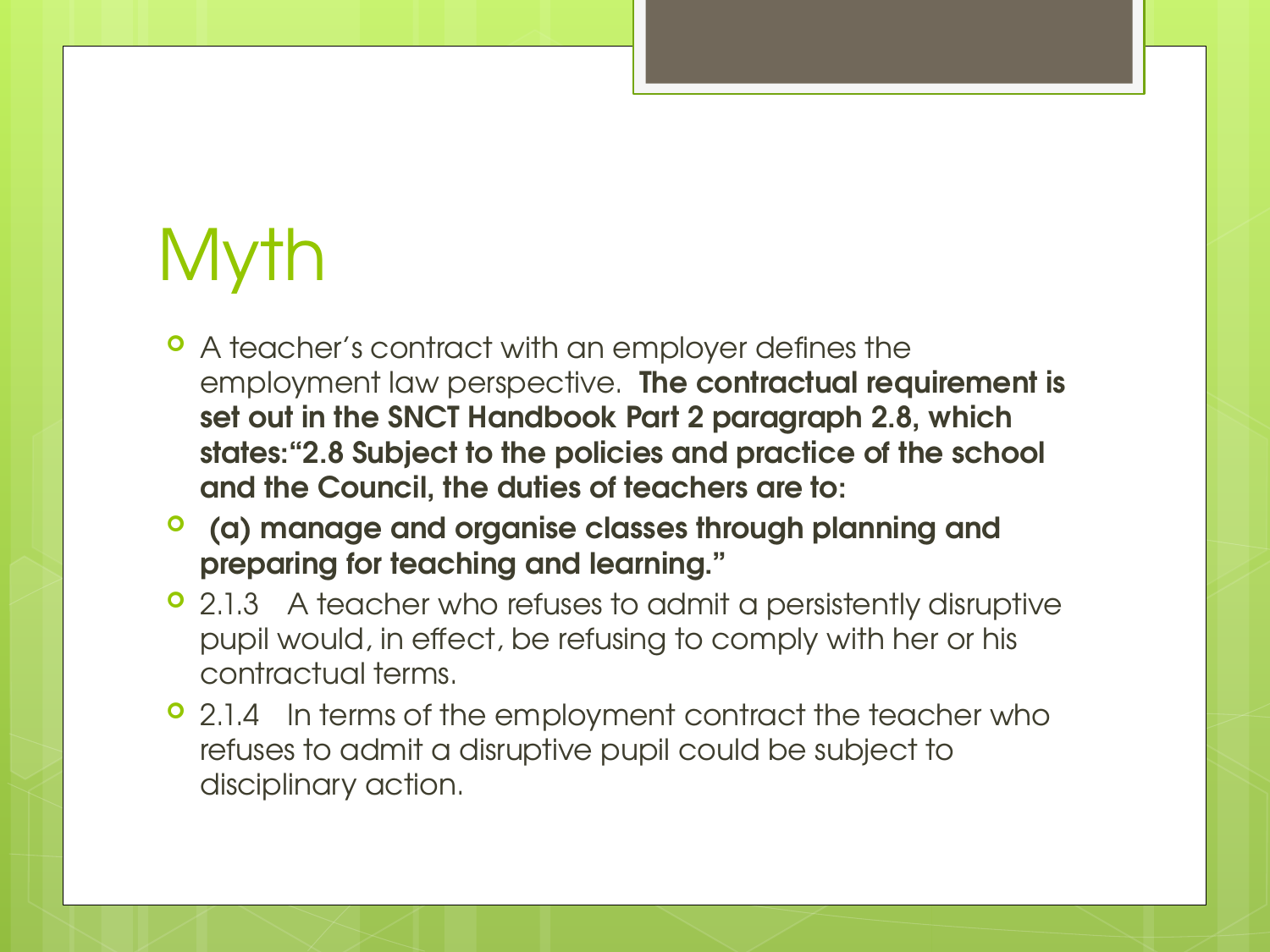

# Myth
A teacher’s contract with an employer defines the employment law perspective.  The contractual requirement is set out in the SNCT Handbook Part 2 paragraph 2.8, which states:“2.8 Subject to the policies and practice of the school and the Council, the duties of teachers are to:
 (a) manage and organise classes through planning and preparing for teaching and learning.”
2.1.3	A teacher who refuses to admit a persistently disruptive pupil would, in effect, be refusing to comply with her or his contractual terms.
2.1.4	In terms of the employment contract the teacher who refuses to admit a disruptive pupil could be subject to disciplinary action.